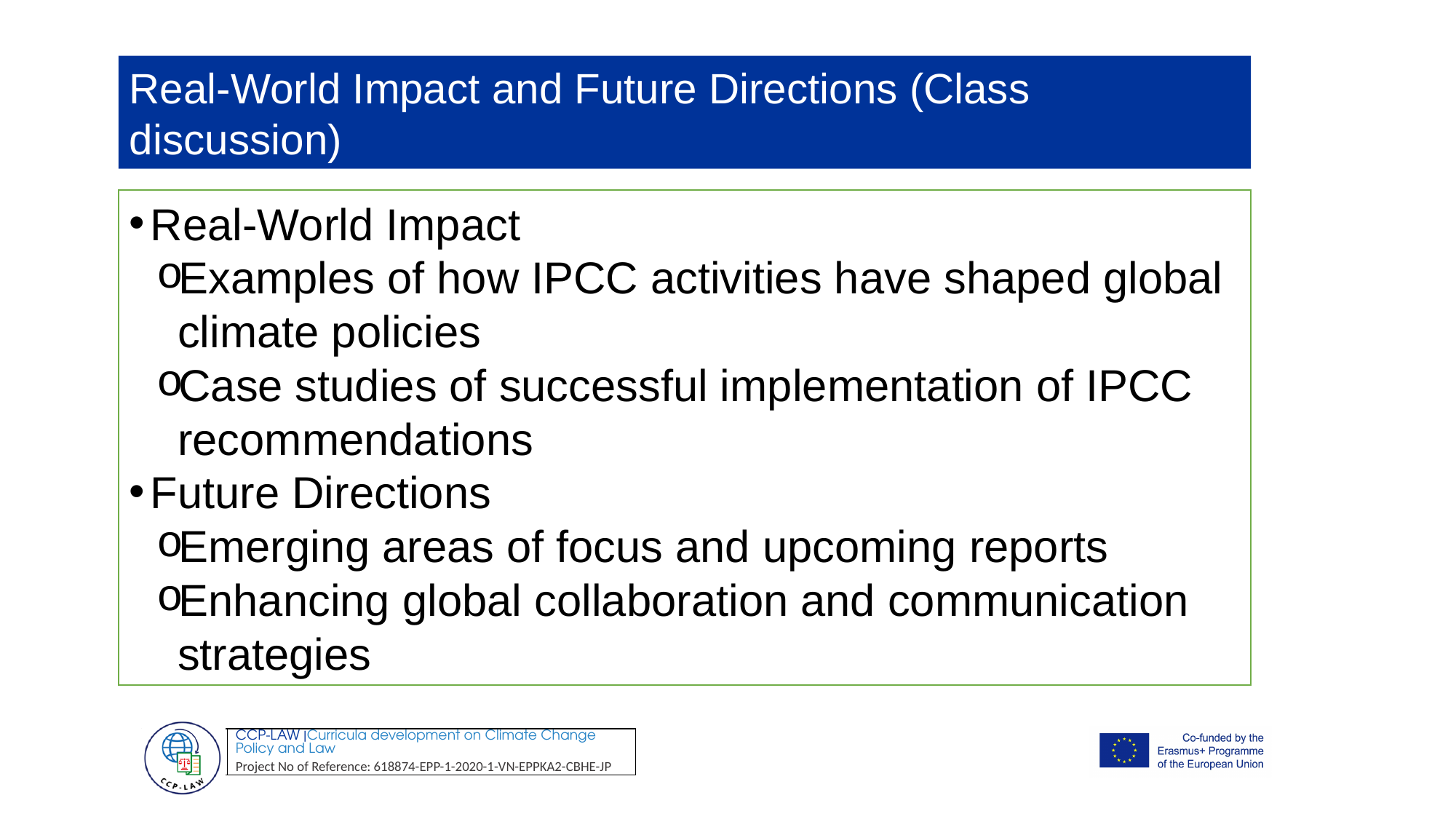

Real-World Impact and Future Directions (Class discussion)
Real-World Impact
Examples of how IPCC activities have shaped global climate policies
Case studies of successful implementation of IPCC recommendations
Future Directions
Emerging areas of focus and upcoming reports
Enhancing global collaboration and communication strategies